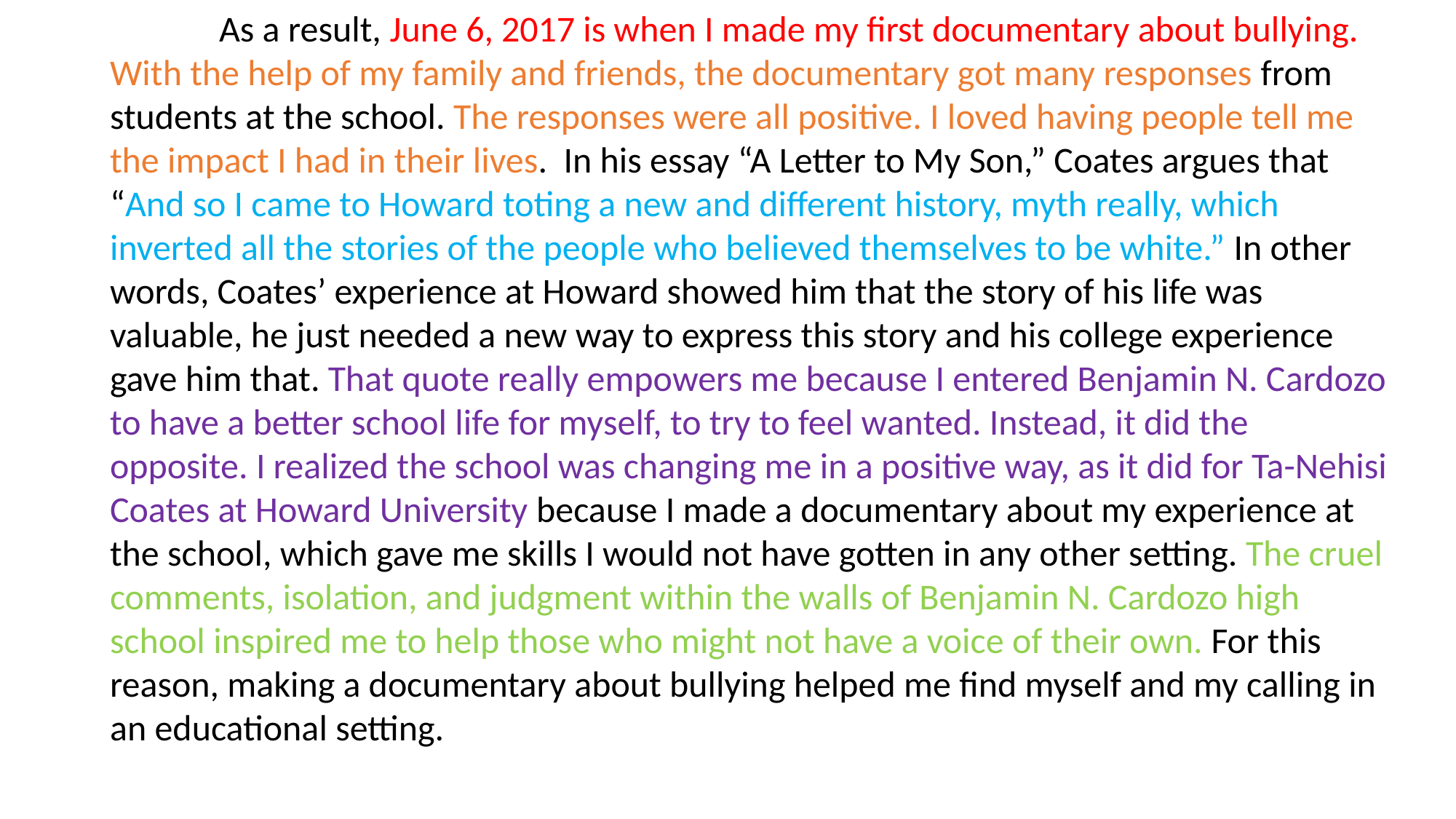

As a result, June 6, 2017 is when I made my first documentary about bullying. With the help of my family and friends, the documentary got many responses from students at the school. The responses were all positive. I loved having people tell me the impact I had in their lives.  In his essay “A Letter to My Son,” Coates argues that “And so I came to Howard toting a new and different history, myth really, which inverted all the stories of the people who believed themselves to be white.” In other words, Coates’ experience at Howard showed him that the story of his life was valuable, he just needed a new way to express this story and his college experience gave him that. That quote really empowers me because I entered Benjamin N. Cardozo to have a better school life for myself, to try to feel wanted. Instead, it did the opposite. I realized the school was changing me in a positive way, as it did for Ta-Nehisi Coates at Howard University because I made a documentary about my experience at the school, which gave me skills I would not have gotten in any other setting. The cruel comments, isolation, and judgment within the walls of Benjamin N. Cardozo high school inspired me to help those who might not have a voice of their own. For this reason, making a documentary about bullying helped me find myself and my calling in an educational setting.